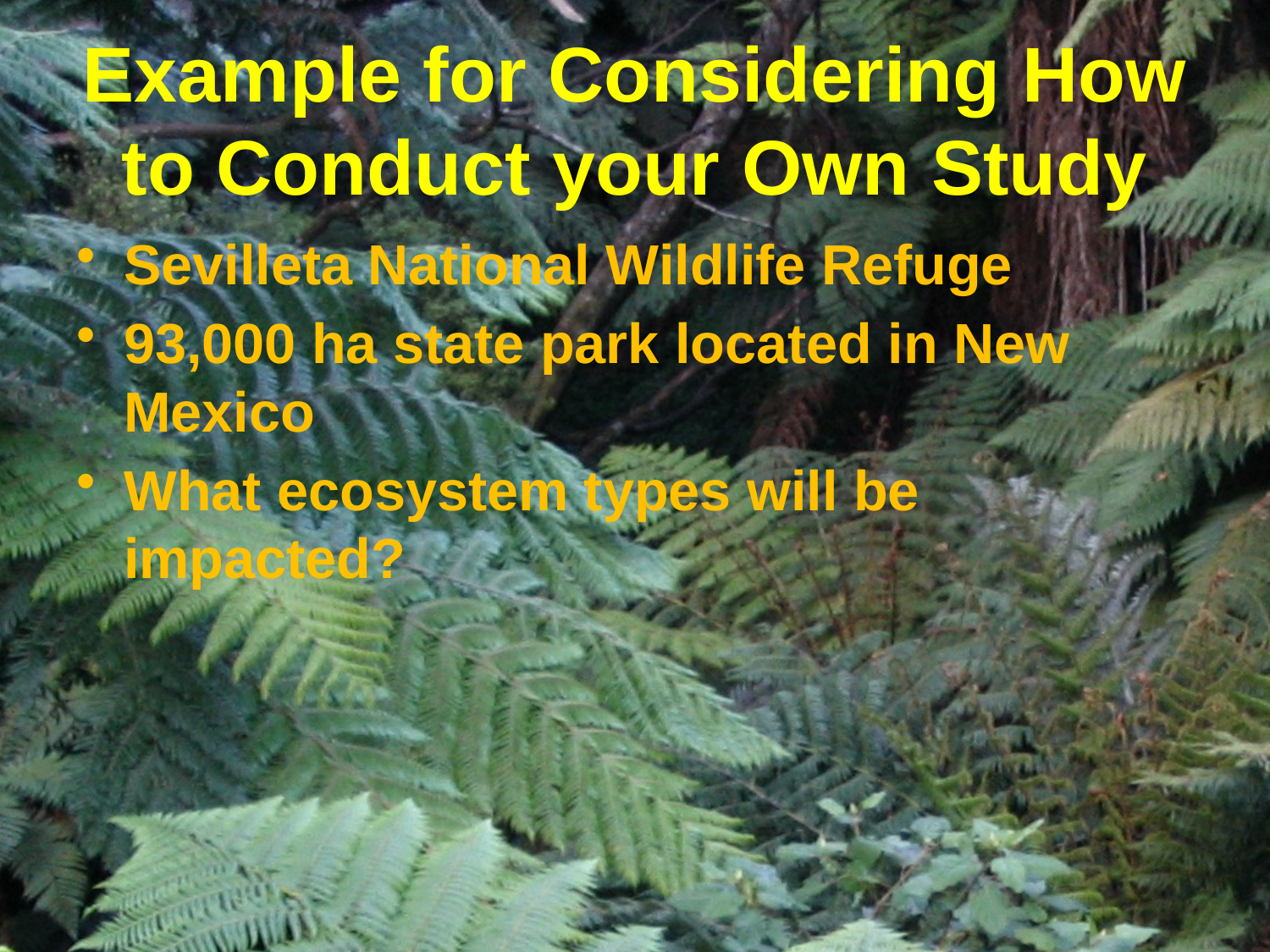

# Example for Considering How to Conduct your Own Study
Sevilleta National Wildlife Refuge
93,000 ha state park located in New Mexico
What ecosystem types will be impacted?